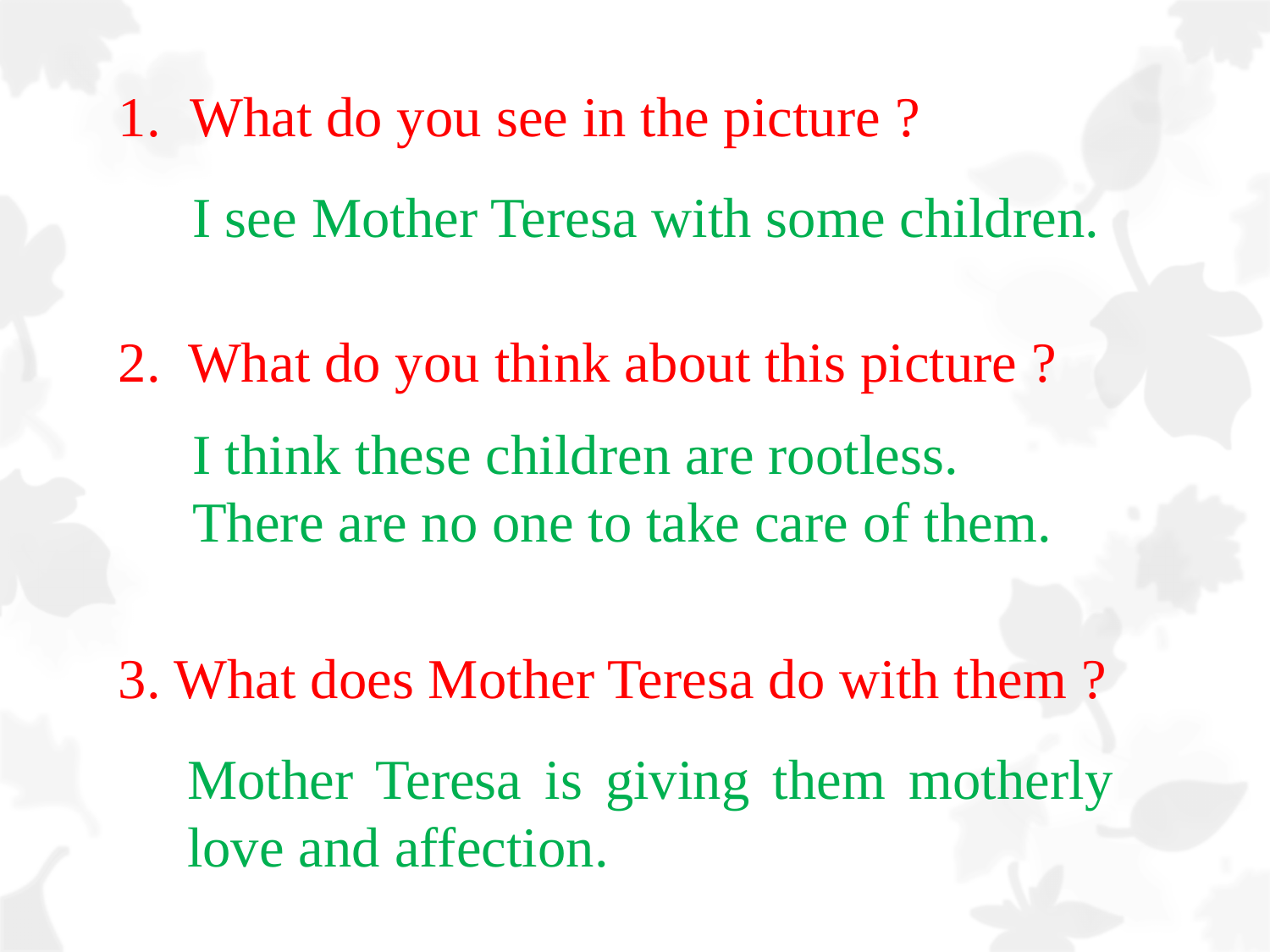

What do you see in the picture ?
I see Mother Teresa with some children.
2.  What do you think about this picture ?
I think these children are rootless. There are no one to take care of them.
3. What does Mother Teresa do with them ?
Mother Teresa is giving them motherly love and affection.